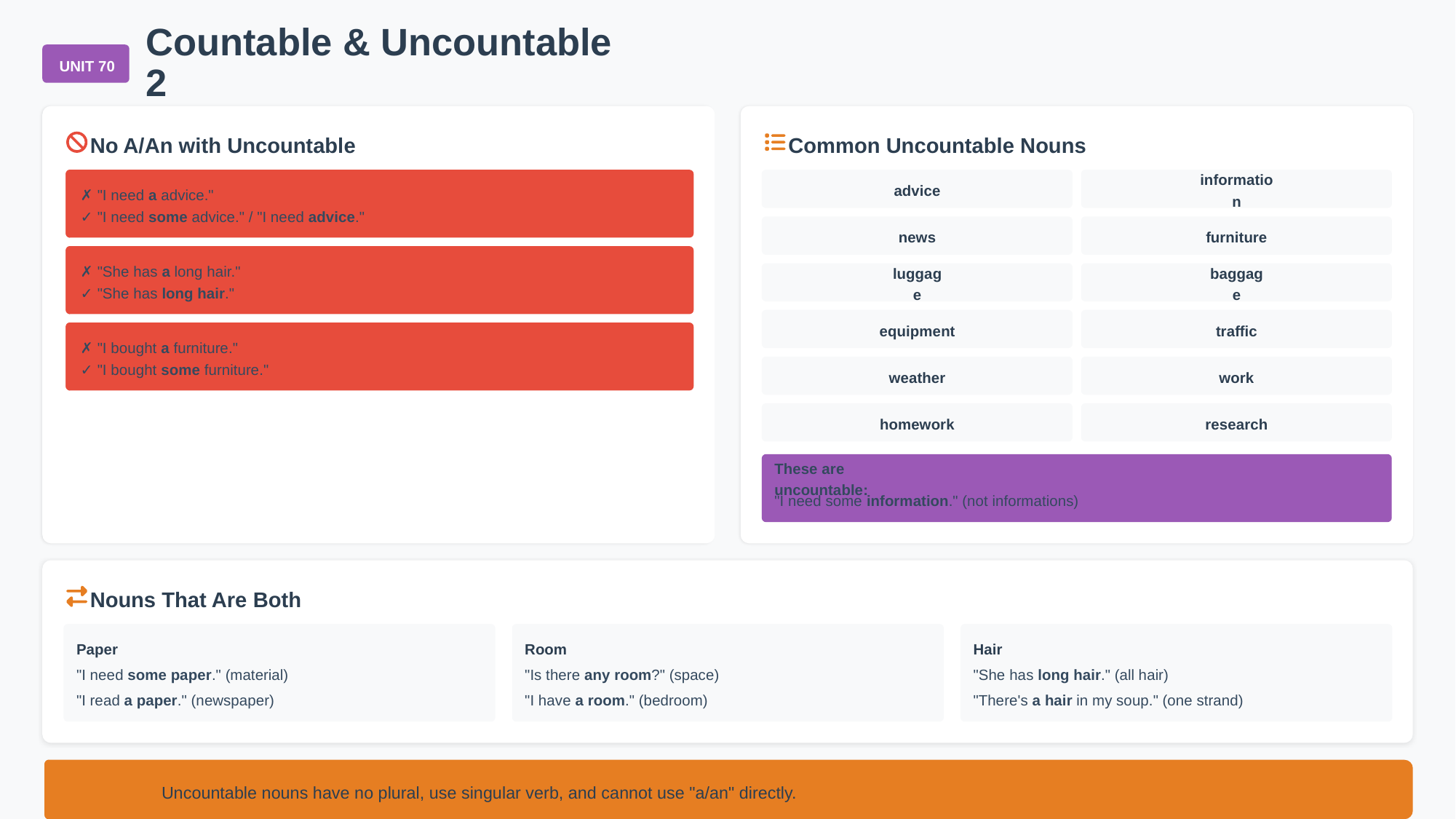

Countable & Uncountable 2

UNIT 70

No A/An with Uncountable
Common Uncountable Nouns

advice
information
✗ "I need a advice."
✓ "I need some advice." / "I need advice."

news
furniture

✗ "She has a long hair."

luggage
baggage
✓ "She has long hair."

equipment
traffic

✗ "I bought a furniture."
✓ "I bought some furniture."

weather
work

homework
research

These are uncountable:
"I need some information." (not informations)

Nouns That Are Both

Paper
Room
Hair
"I need some paper." (material)
"Is there any room?" (space)
"She has long hair." (all hair)
"I read a paper." (newspaper)
"I have a room." (bedroom)
"There's a hair in my soup." (one strand)

Remember: Uncountable nouns have no plural, use singular verb, and cannot use "a/an" directly.